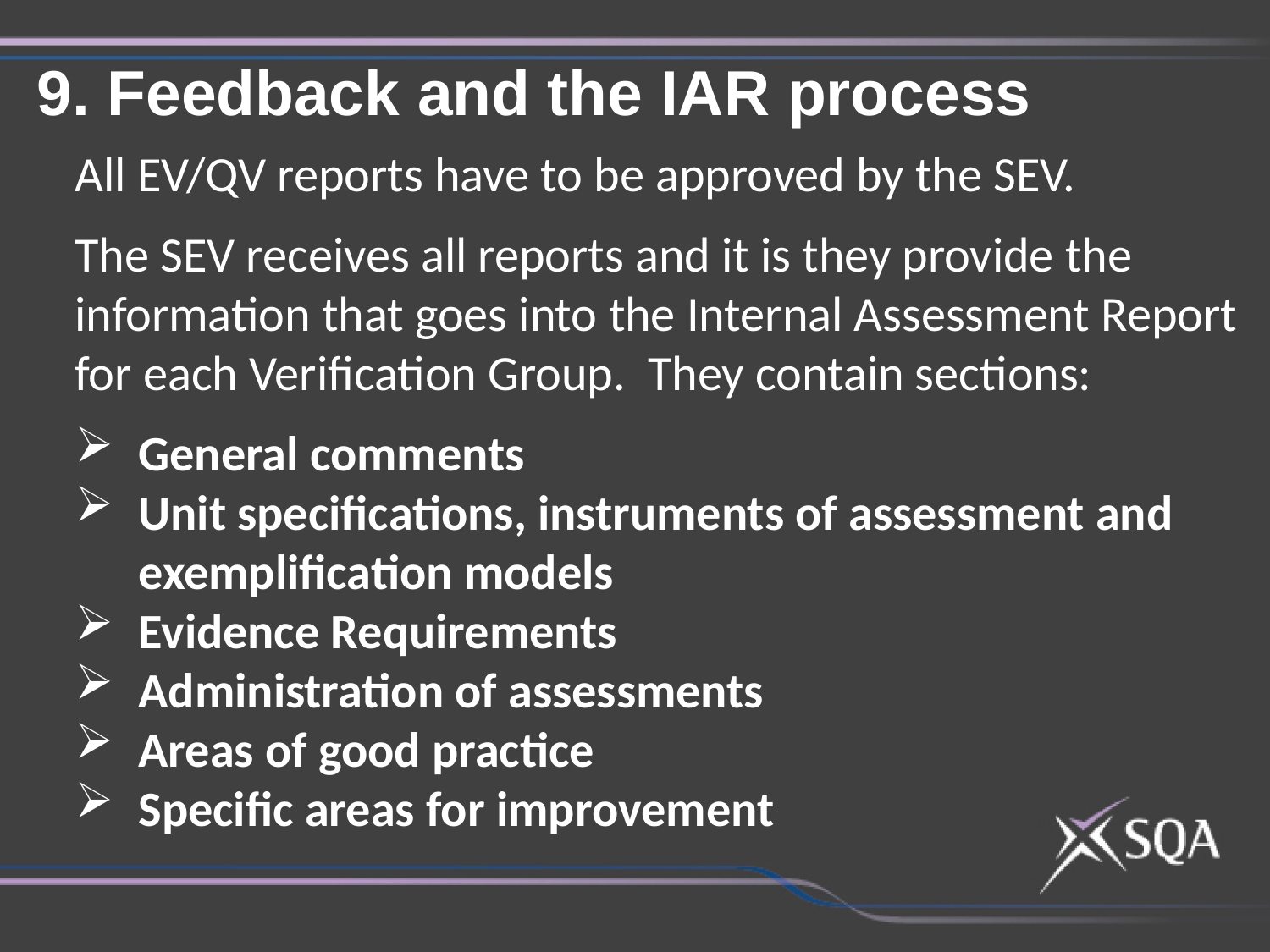

9. Feedback and the IAR process
All EV/QV reports have to be approved by the SEV.

The SEV receives all reports and it is they provide the information that goes into the Internal Assessment Report for each Verification Group.  They contain sections:

General comments
Unit specifications, instruments of assessment and exemplification models
Evidence Requirements
Administration of assessments
Areas of good practice
Specific areas for improvement